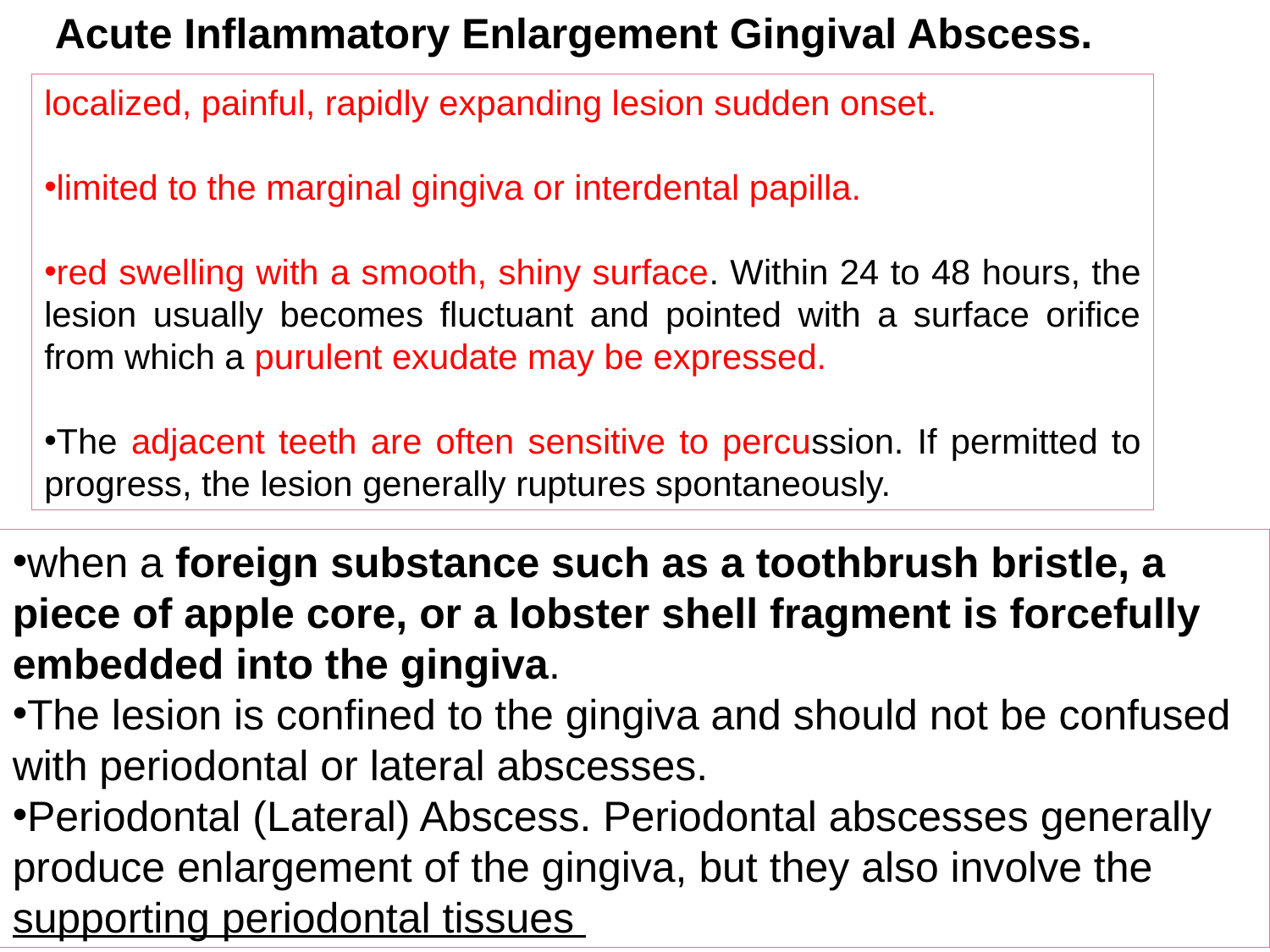

Acute Inflammatory Enlargement Gingival Abscess.
localized, painful, rapidly expanding lesion sudden onset.

limited to the marginal gingiva or interdental papilla.

red swelling with a smooth, shiny surface. Within 24 to 48 hours, the lesion usually becomes fluctuant and pointed with a surface orifice from which a purulent exudate may be expressed.

The adjacent teeth are often sensitive to percussion. If permitted to progress, the lesion generally ruptures spontaneously.
when a foreign substance such as a toothbrush bristle, a piece of apple core, or a lobster shell fragment is forcefully embedded into the gingiva.
The lesion is confined to the gingiva and should not be confused with periodontal or lateral abscesses.
Periodontal (Lateral) Abscess. Periodontal abscesses generally produce enlargement of the gingiva, but they also involve the supporting periodontal tissues